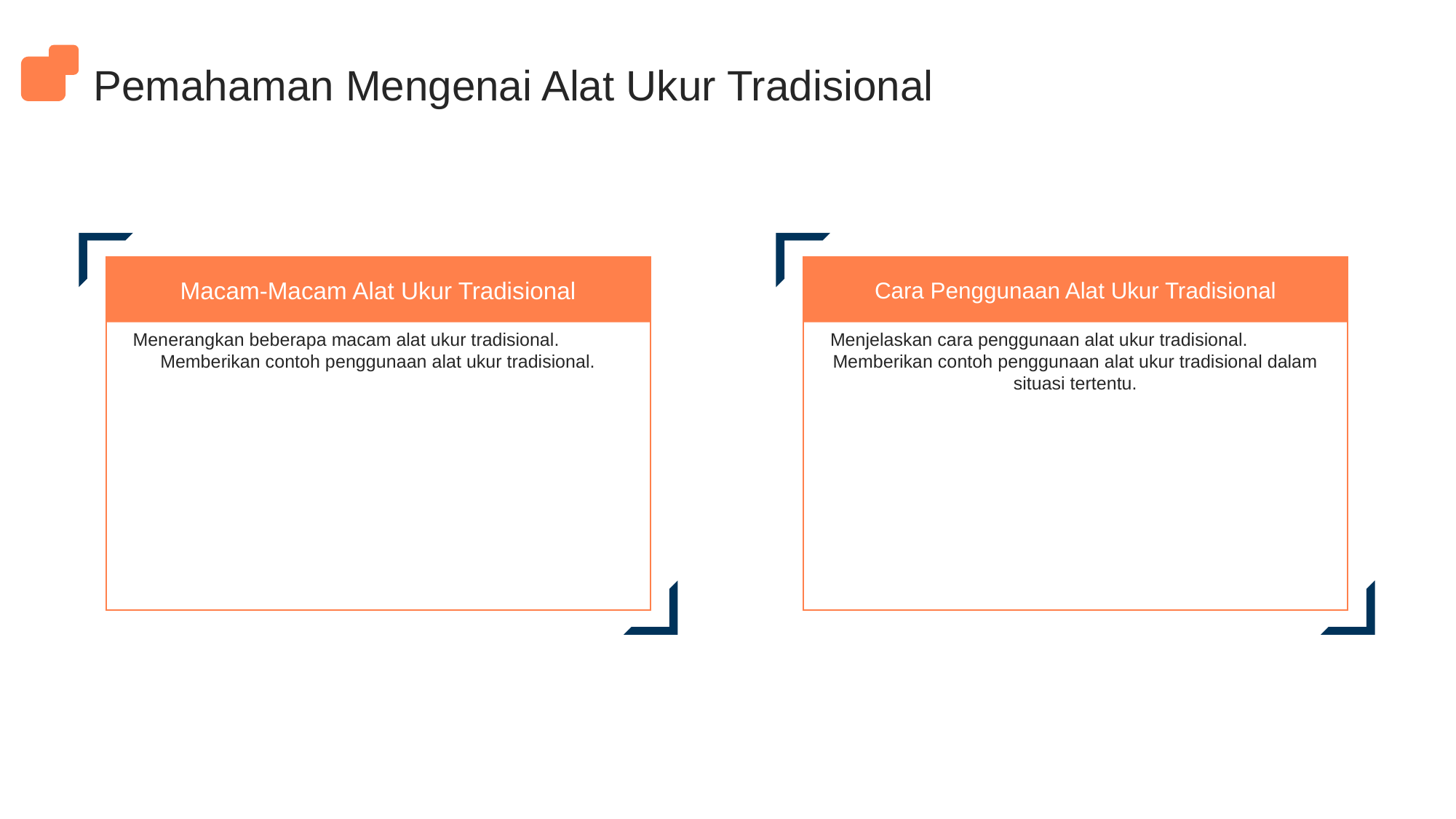

Pemahaman Mengenai Alat Ukur Tradisional

Macam-Macam Alat Ukur Tradisional
Cara Penggunaan Alat Ukur Tradisional

Menerangkan beberapa macam alat ukur tradisional.
Memberikan contoh penggunaan alat ukur tradisional.
Menjelaskan cara penggunaan alat ukur tradisional.
Memberikan contoh penggunaan alat ukur tradisional dalam situasi tertentu.